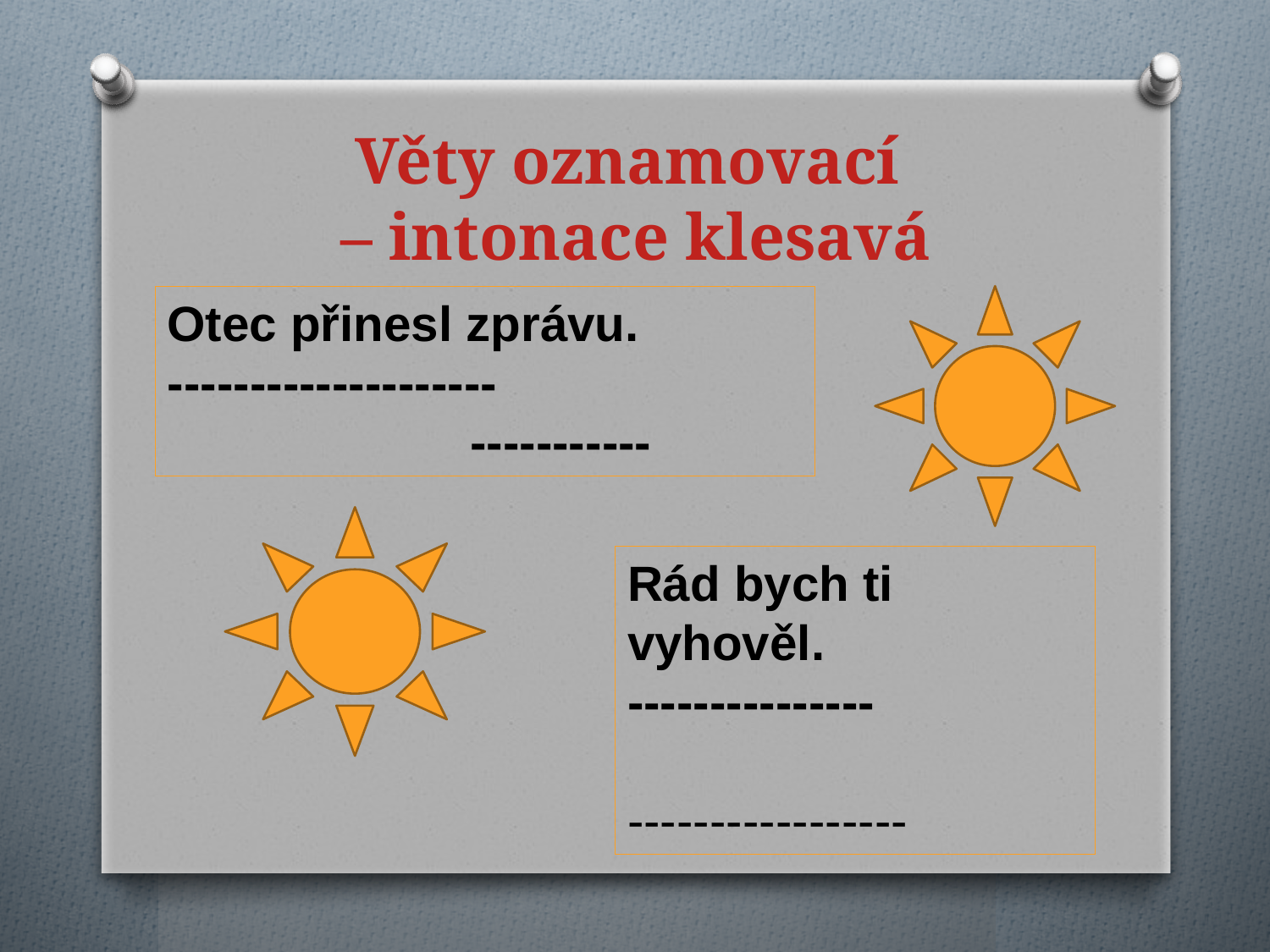

# Věty oznamovací – intonace klesavá
Otec přinesl zprávu.
--------------------
                      -----------

Rád bych ti vyhověl.
---------------
                 -----------------